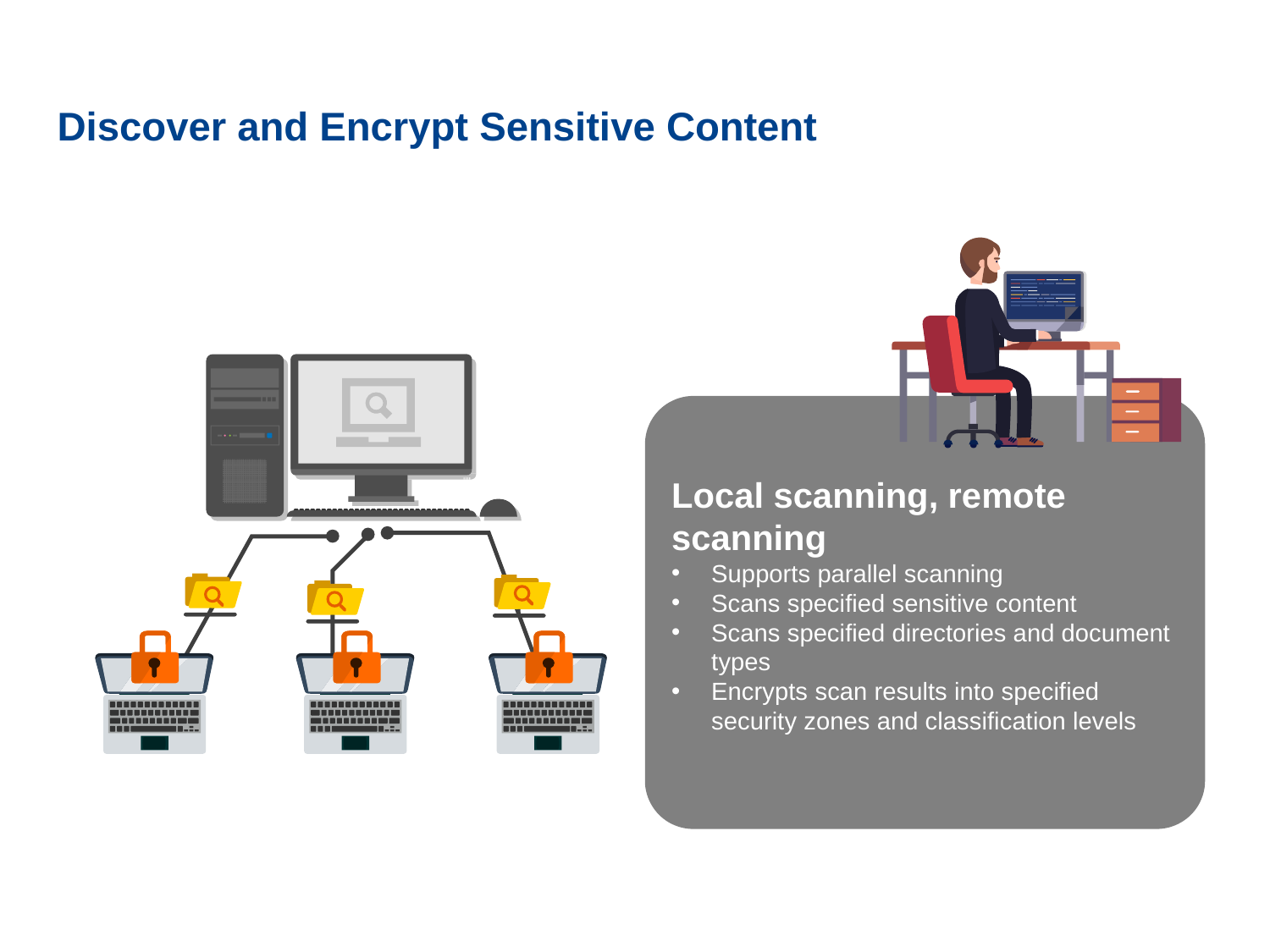

# Discover and Encrypt Sensitive Content

Local scanning, remote scanning
Supports parallel scanning
Scans specified sensitive content
Scans specified directories and document types
Encrypts scan results into specified security zones and classification levels